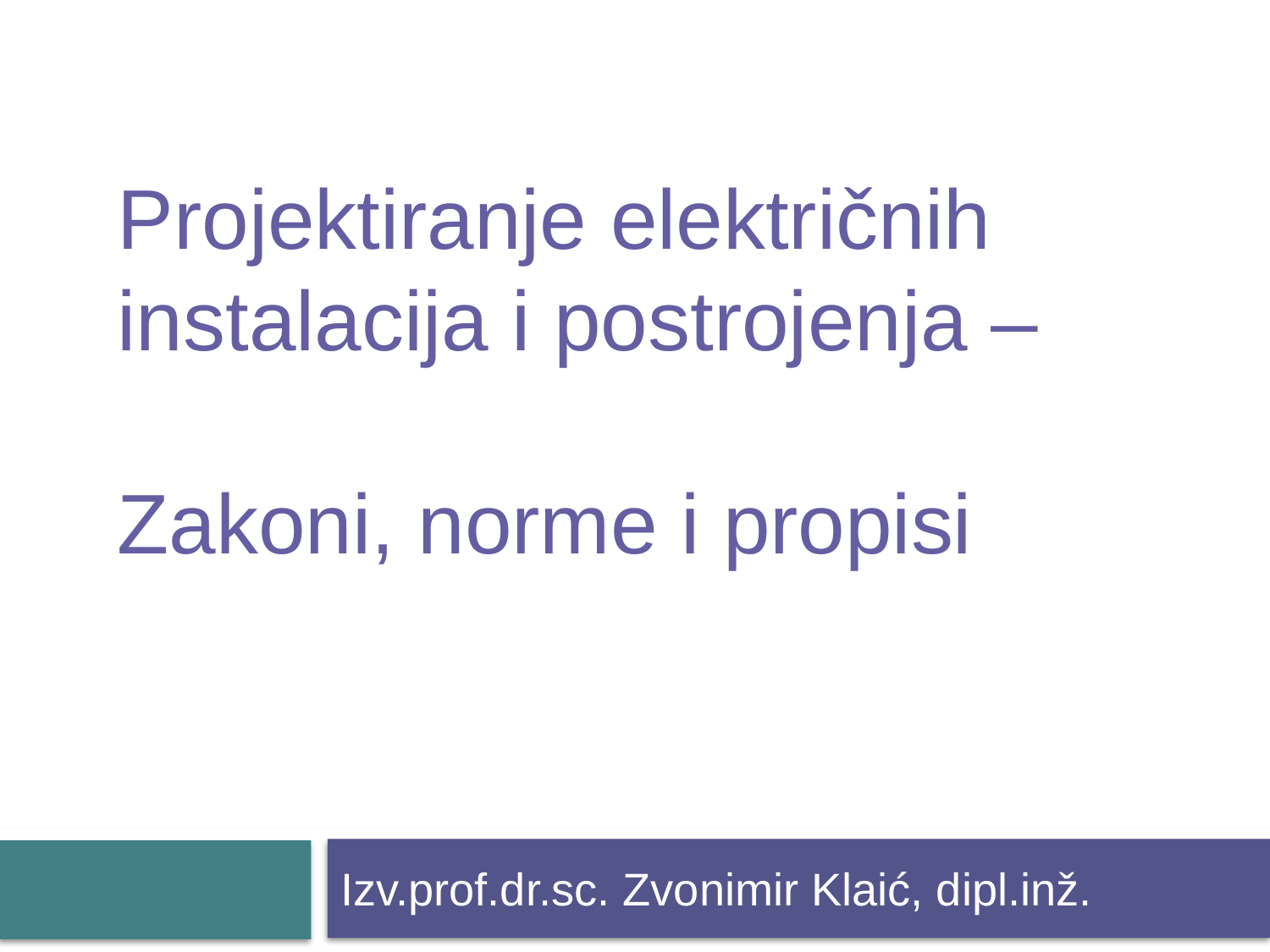

Projektiranje električnih instalacija i postrojenja –

Zakoni, norme i propisi
Izv.prof.dr.sc. Zvonimir Klaić, dipl.inž.